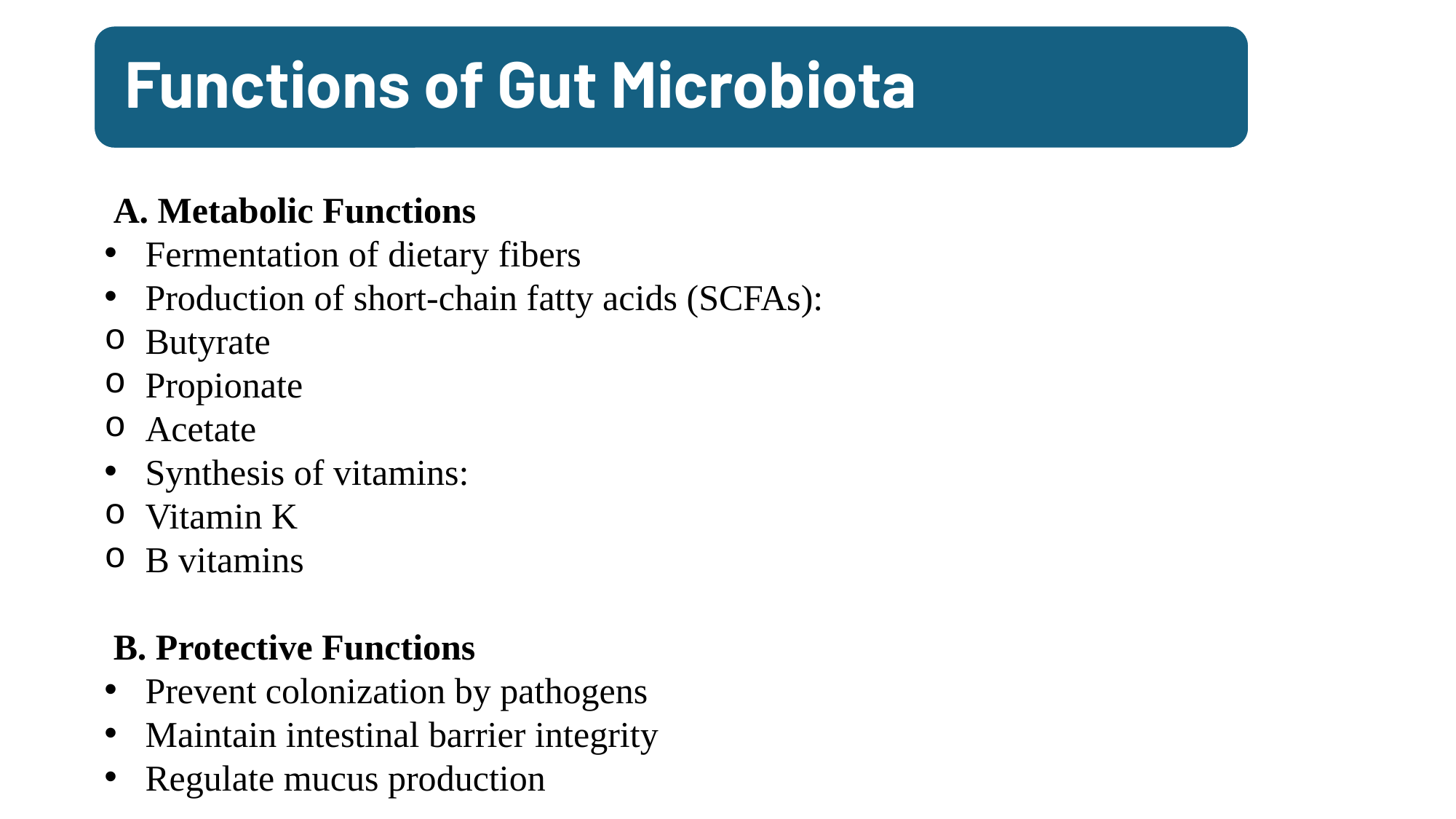

Functions of Gut Microbiota

 A. Metabolic Functions
Fermentation of dietary fibers
Production of short-chain fatty acids (SCFAs):
Butyrate
Propionate
Acetate
Synthesis of vitamins:
Vitamin K
B vitamins

 B. Protective Functions
Prevent colonization by pathogens
Maintain intestinal barrier integrity
Regulate mucus production